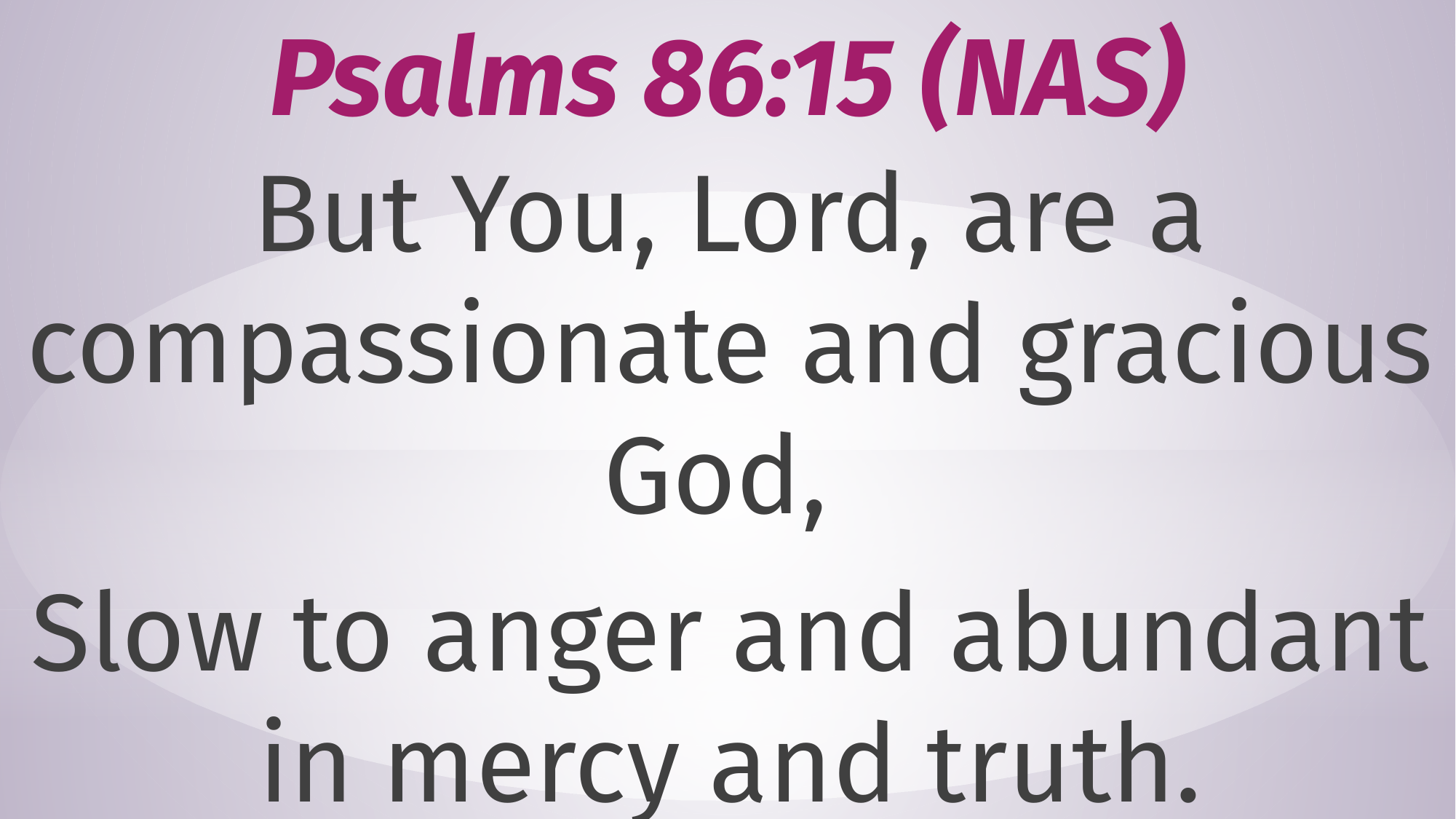

# Psalms 86:15 (NAS)
But You, Lord, are a compassionate and gracious God,
Slow to anger and abundant in mercy and truth.